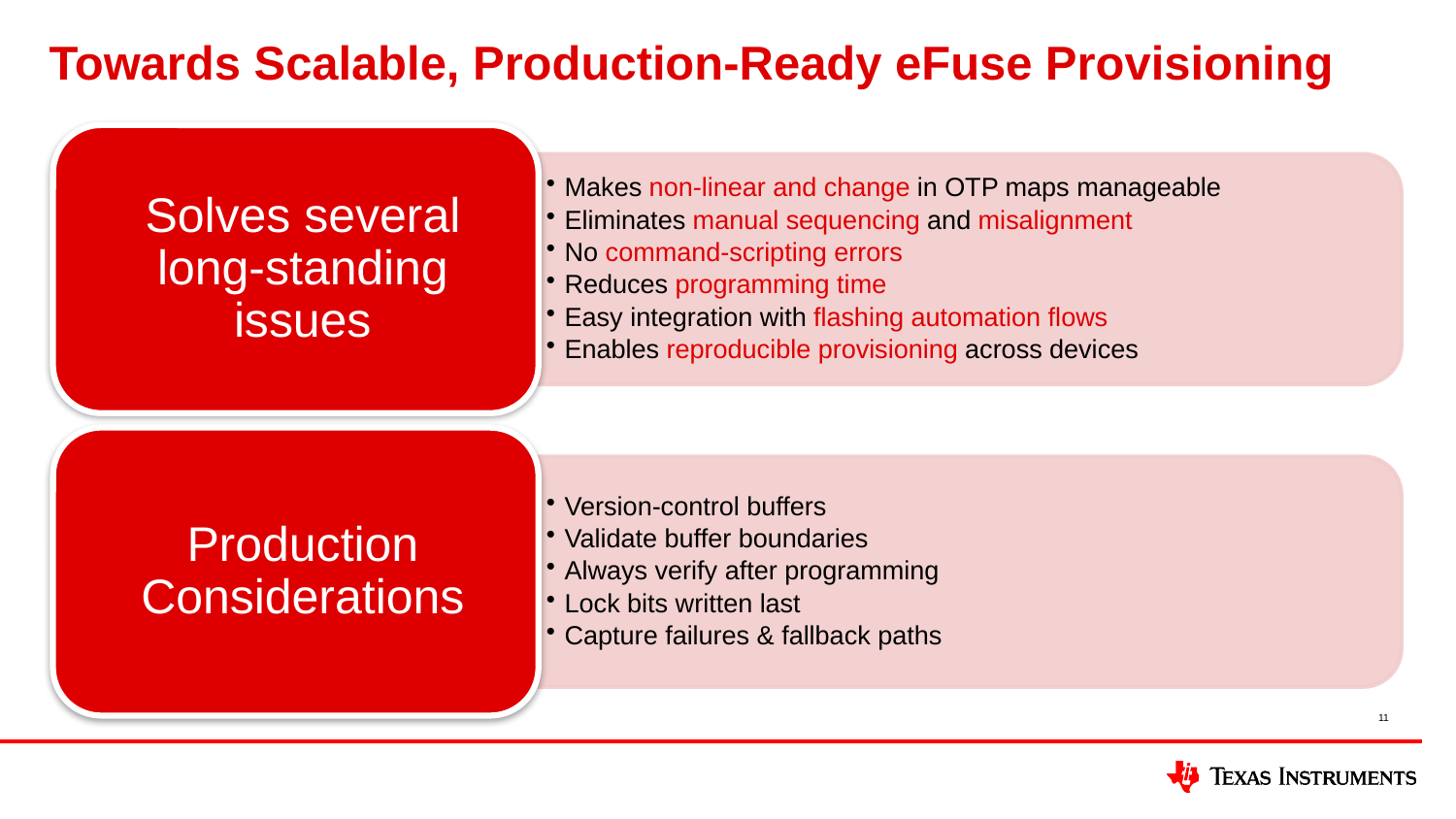

# Towards Scalable, Production-Ready eFuse Provisioning
Makes non-linear and change in OTP maps manageable
Eliminates manual sequencing and misalignment
No command-scripting errors
Reduces programming time
Easy integration with flashing automation flows
Enables reproducible provisioning across devices
Solves several long-standing issues
Version-control buffers
Validate buffer boundaries
Always verify after programming
Lock bits written last
Capture failures & fallback paths
Production Considerations
11